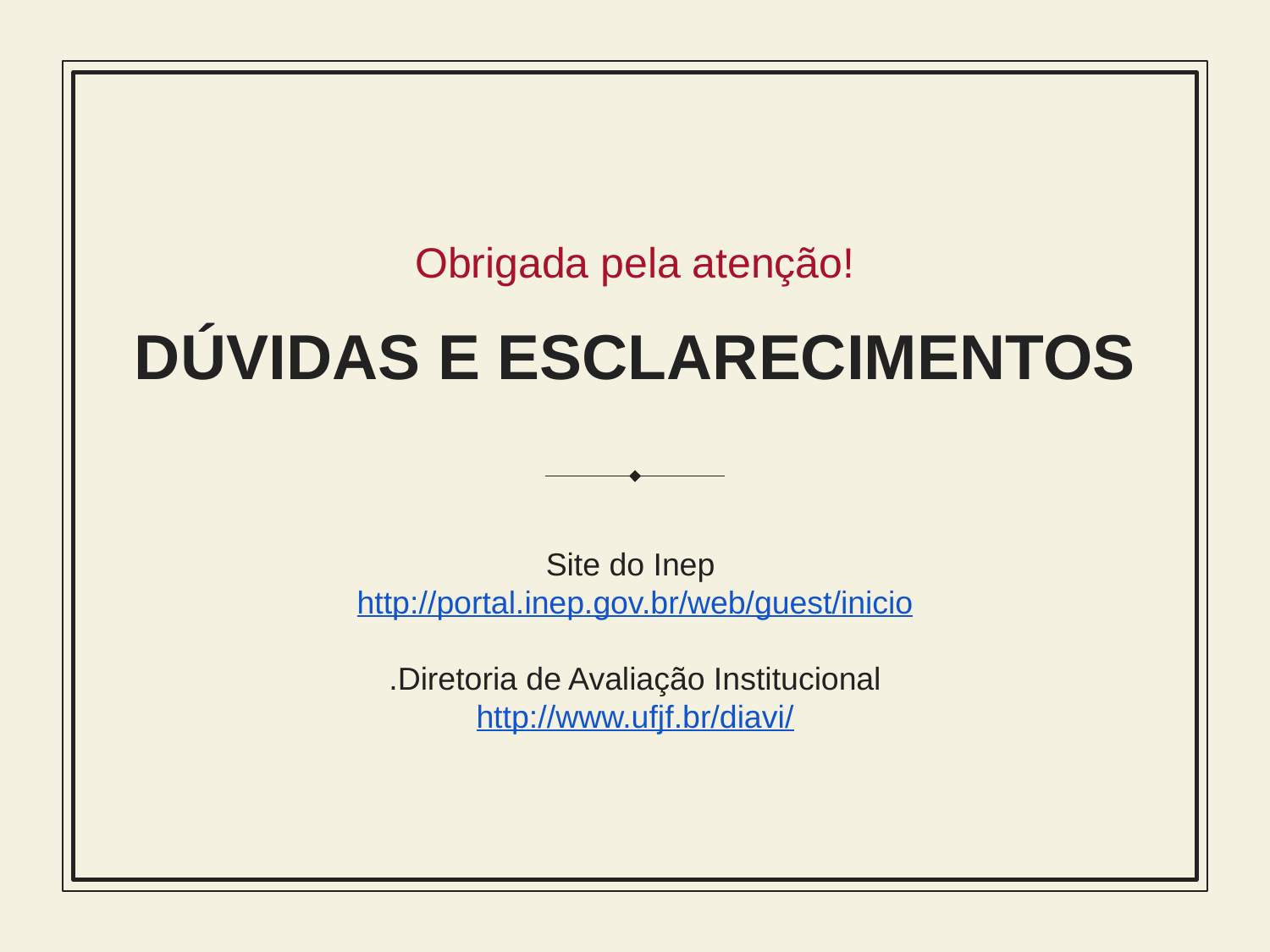

Obrigada pela atenção!
DÚVIDAS E ESCLARECIMENTOS

Site do Inep
http://portal.inep.gov.br/web/guest/inicio

.Diretoria de Avaliação Institucional
http://www.ufjf.br/diavi/